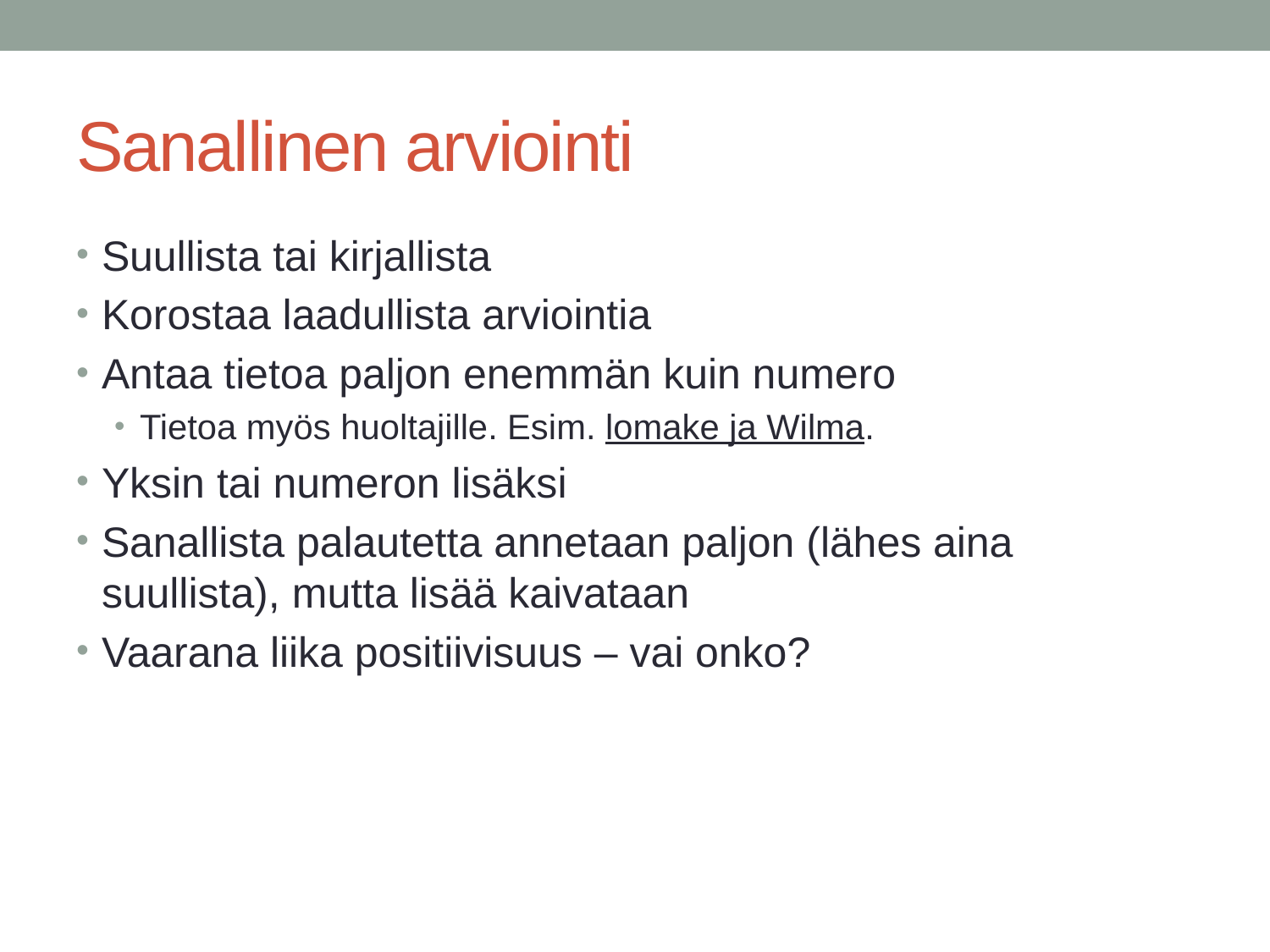

# Sanallinen arviointi
Suullista tai kirjallista
Korostaa laadullista arviointia
Antaa tietoa paljon enemmän kuin numero
Tietoa myös huoltajille. Esim. lomake ja Wilma.
Yksin tai numeron lisäksi
Sanallista palautetta annetaan paljon (lähes aina suullista), mutta lisää kaivataan
Vaarana liika positiivisuus – vai onko?